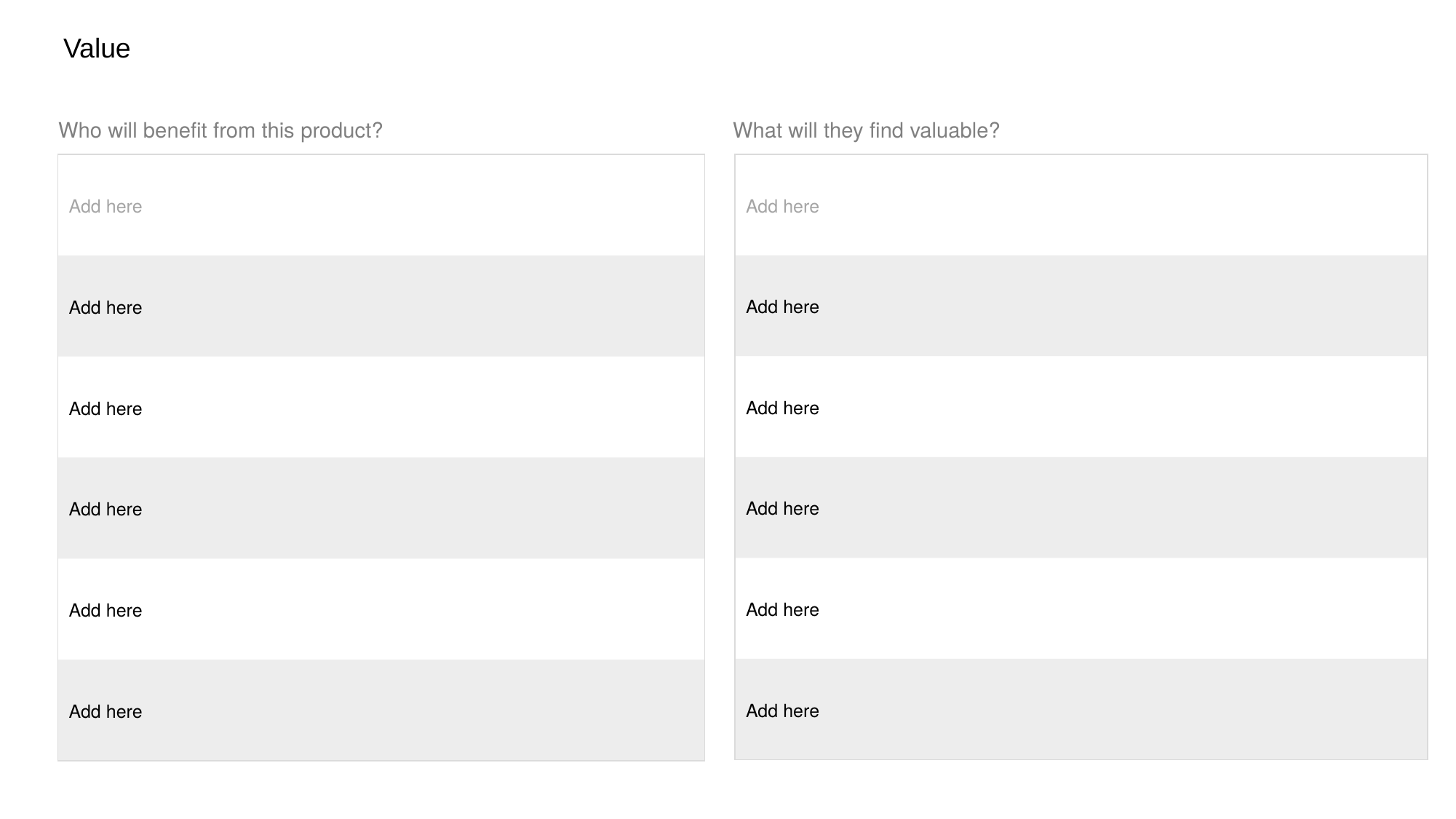

Value
Who will benefit from this product?
What will they find valuable?
| Add here |
| --- |
| Add here |
| Add here |
| Add here |
| Add here |
| Add here |
| Add here |
| --- |
| Add here |
| Add here |
| Add here |
| Add here |
| Add here |